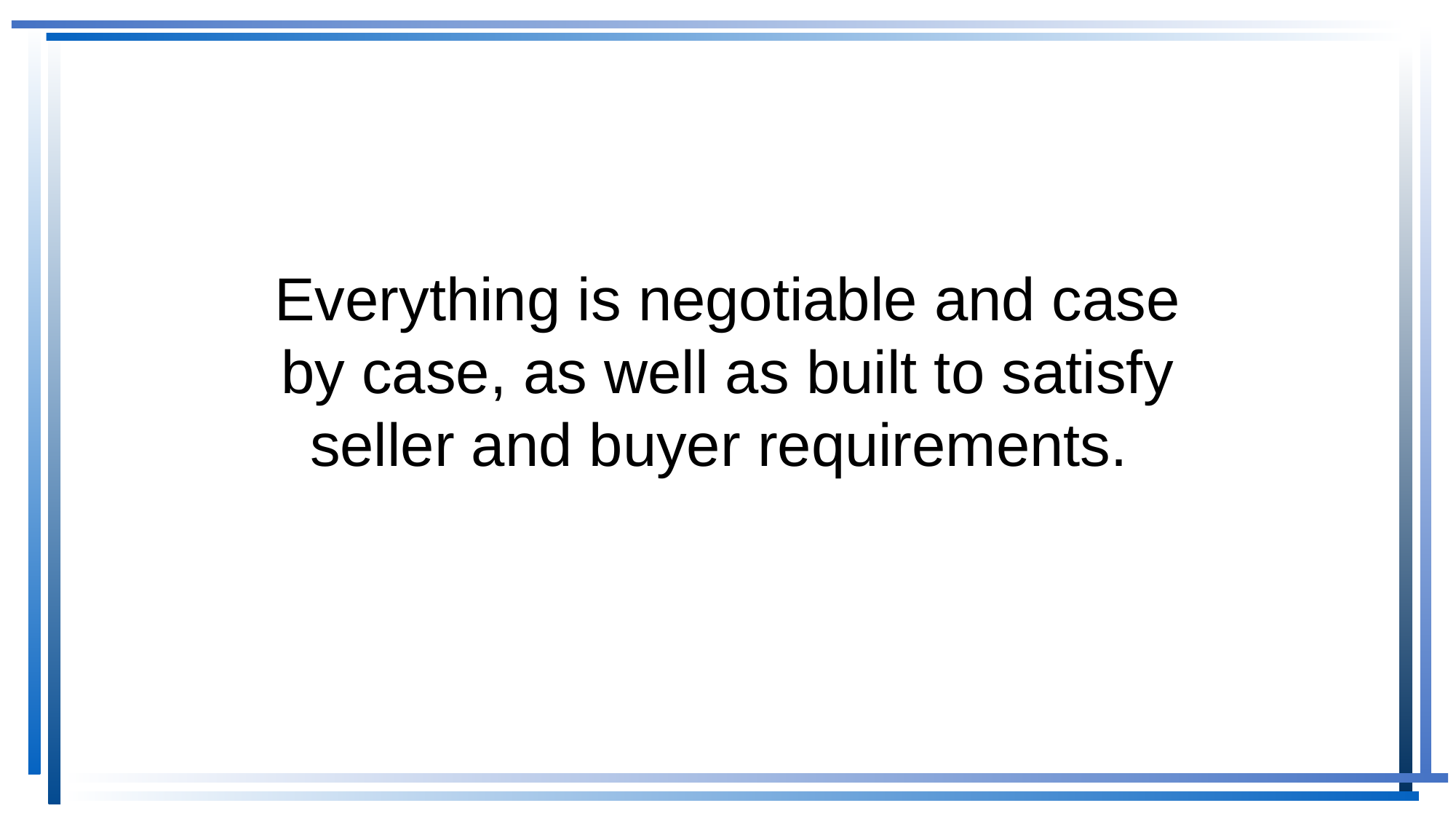

# Everything is negotiable and case by case, as well as built to satisfy seller and buyer requirements.